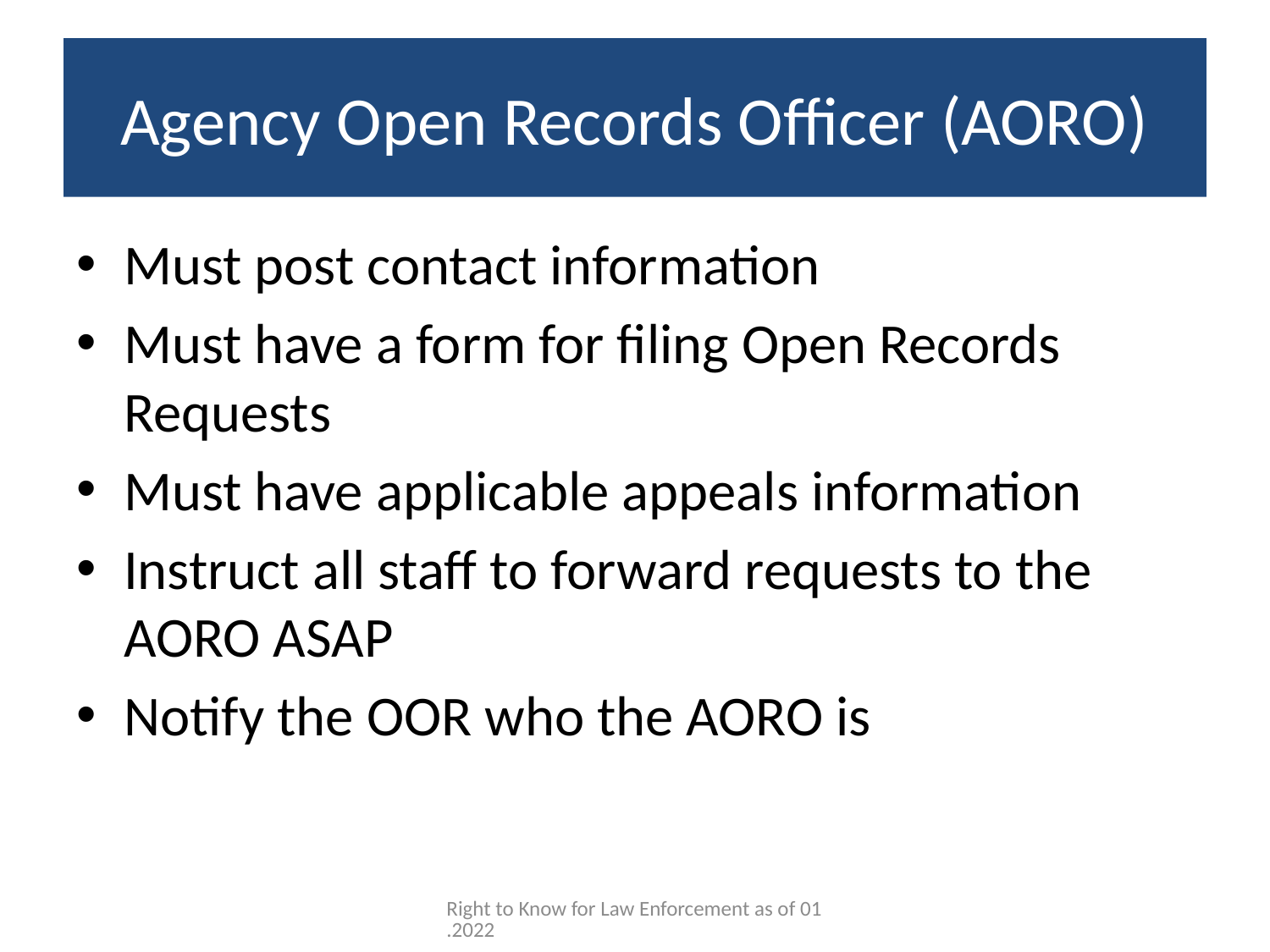

# Agency Open Records Officer (AORO)
Must post contact information
Must have a form for filing Open Records Requests
Must have applicable appeals information
Instruct all staff to forward requests to the AORO ASAP
Notify the OOR who the AORO is

Right to Know for Law Enforcement as of 01.2022